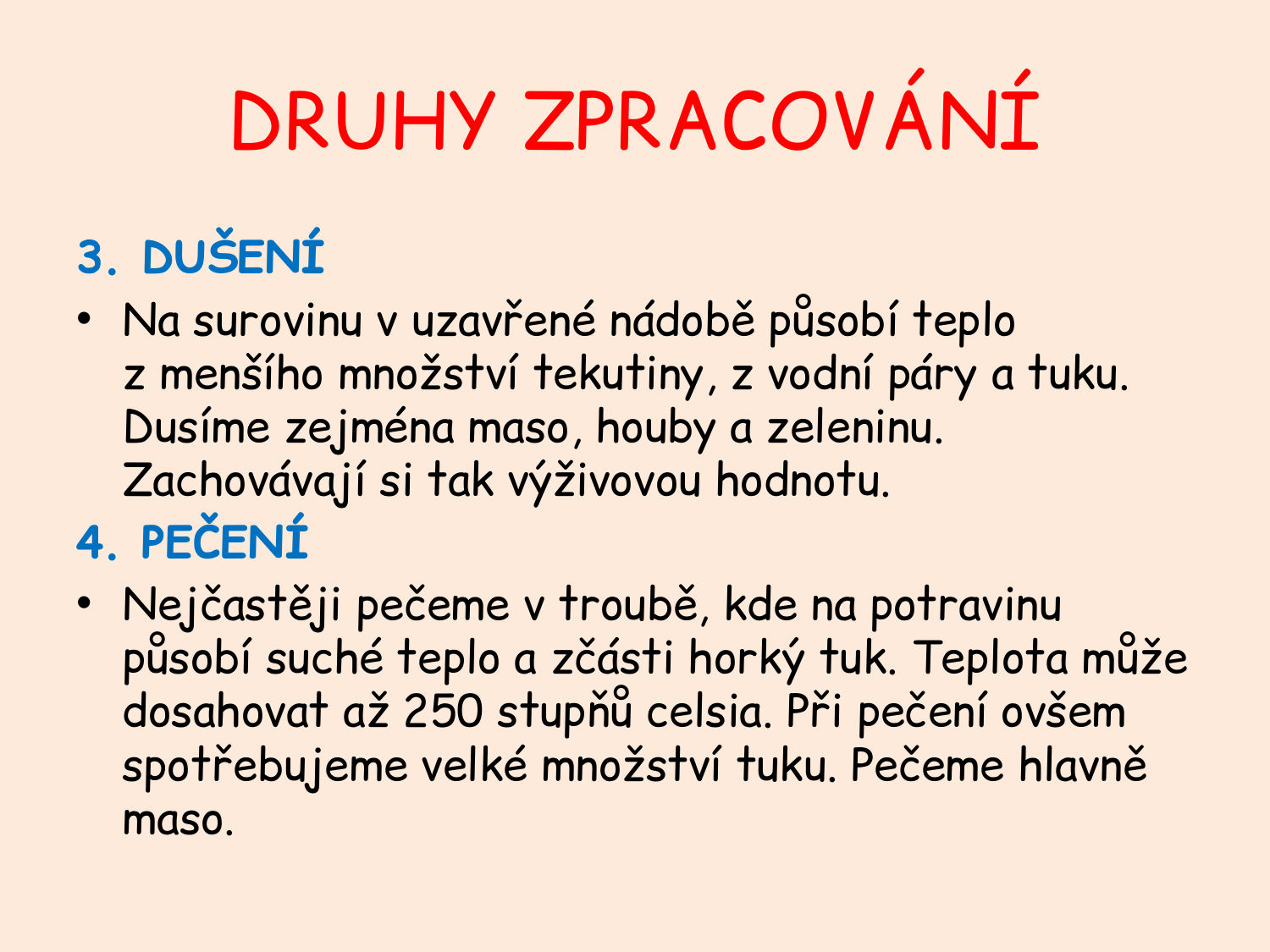

# DRUHY ZPRACOVÁNÍ
3. DUŠENÍ
Na surovinu v uzavřené nádobě působí teplo z menšího množství tekutiny, z vodní páry a tuku. Dusíme zejména maso, houby a zeleninu. Zachovávají si tak výživovou hodnotu.
4. PEČENÍ
Nejčastěji pečeme v troubě, kde na potravinu působí suché teplo a zčásti horký tuk. Teplota může dosahovat až 250 stupňů celsia. Při pečení ovšem spotřebujeme velké množství tuku. Pečeme hlavně maso.